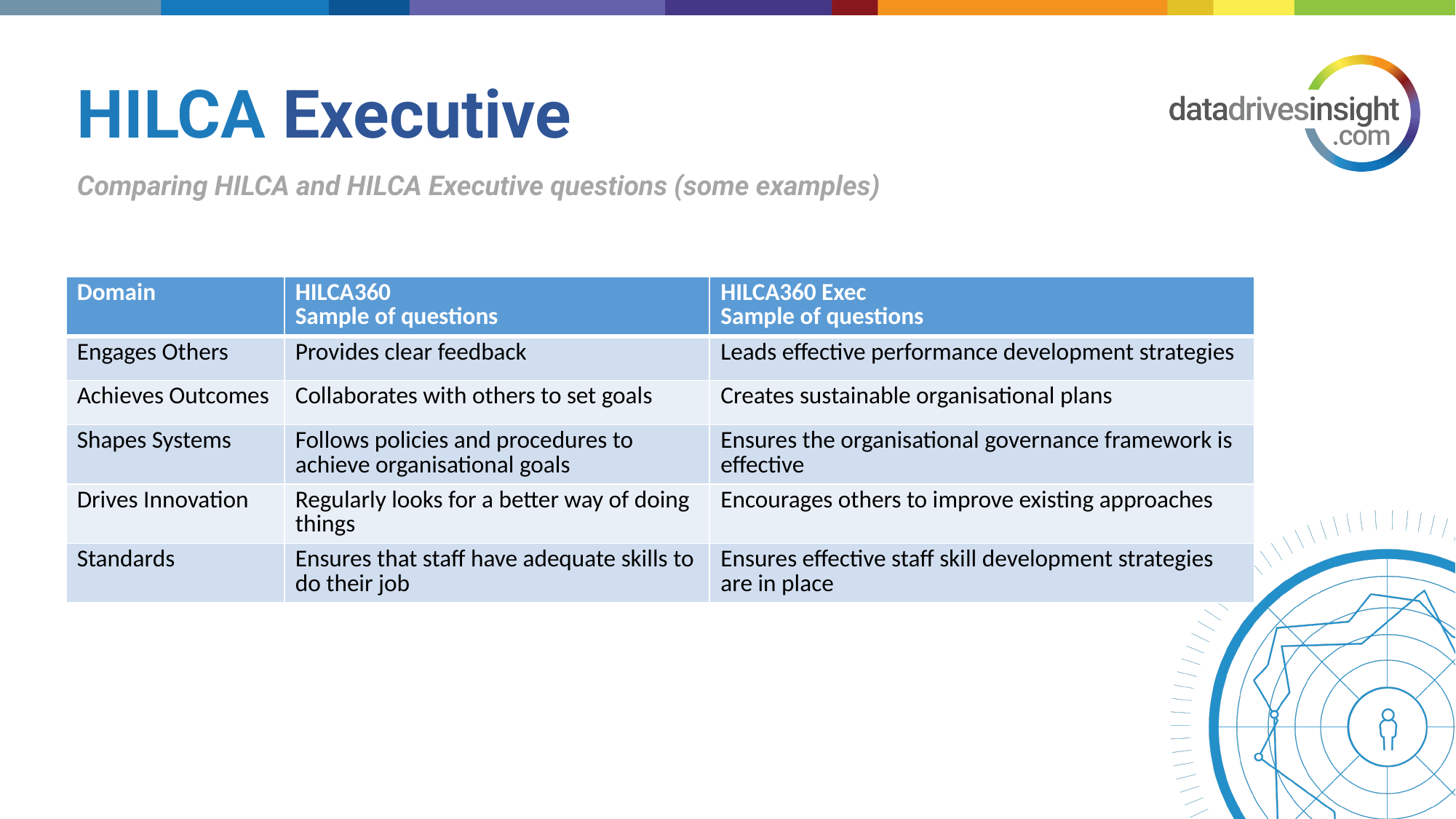

# HILCA Executive
Comparing HILCA and HILCA Executive questions (some examples)
| Domain | HILCA360 Sample of questions | HILCA360 Exec Sample of questions |
| --- | --- | --- |
| Engages Others | Provides clear feedback | Leads effective performance development strategies |
| Achieves Outcomes | Collaborates with others to set goals | Creates sustainable organisational plans |
| Shapes Systems | Follows policies and procedures to achieve organisational goals | Ensures the organisational governance framework is effective |
| Drives Innovation | Regularly looks for a better way of doing things | Encourages others to improve existing approaches |
| Standards | Ensures that staff have adequate skills to do their job | Ensures effective staff skill development strategies are in place |